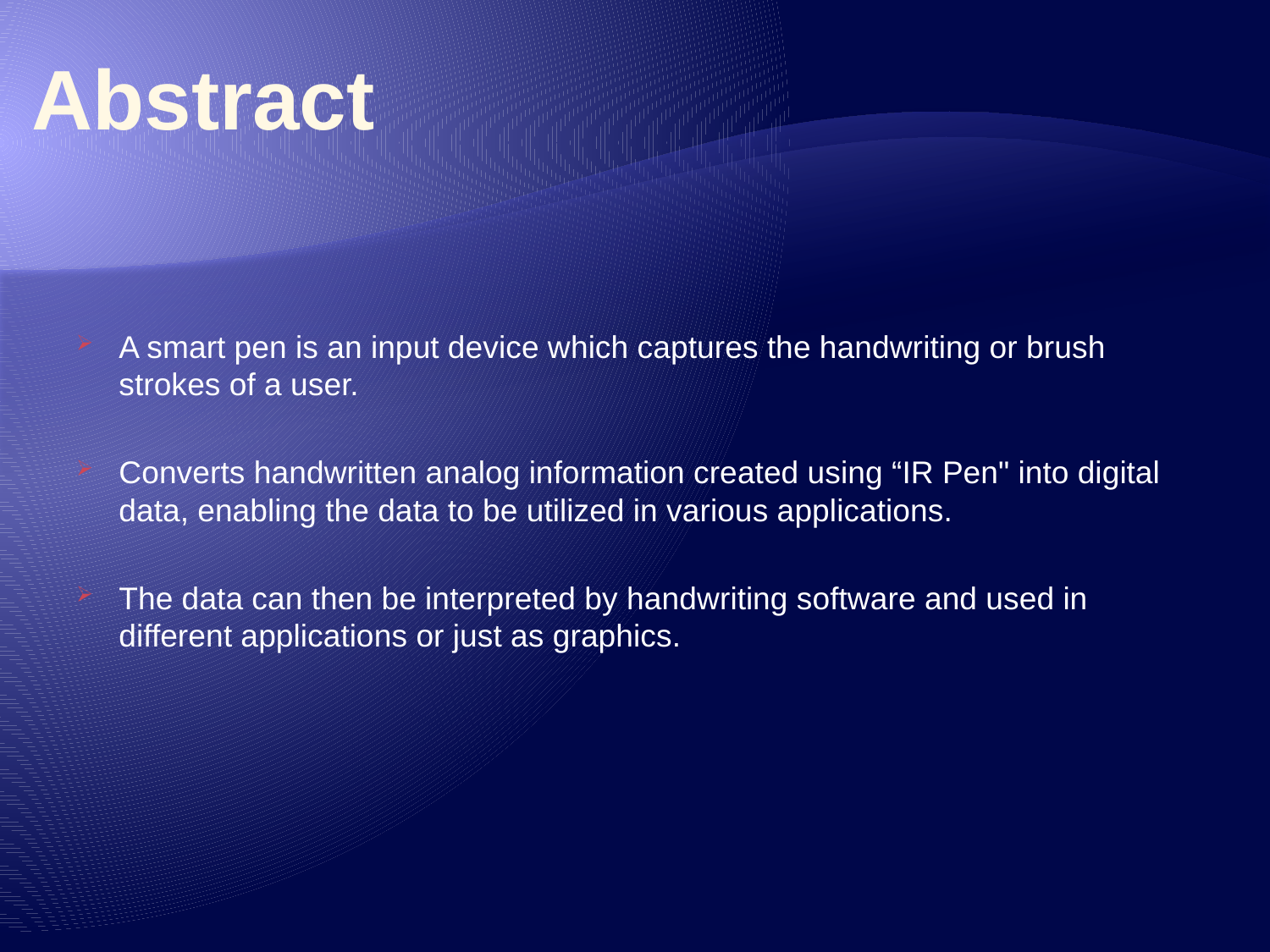

# Abstract

A smart pen is an input device which captures the handwriting or brush strokes of a user.

Converts handwritten analog information created using “IR Pen" into digital data, enabling the data to be utilized in various applications.

The data can then be interpreted by handwriting software and used in different applications or just as graphics.